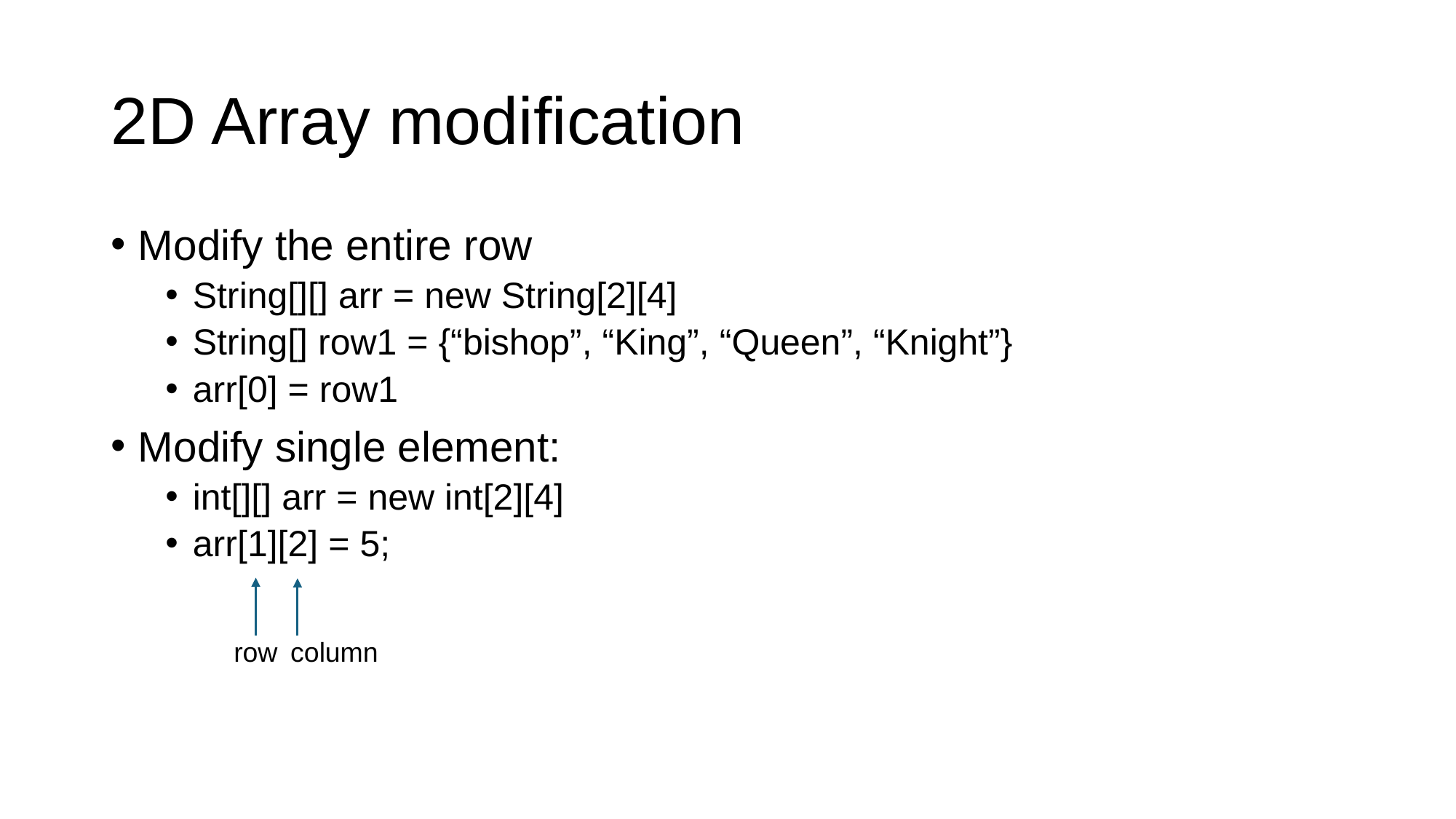

# 2D Array modification
Modify the entire row
String[][] arr = new String[2][4]
String[] row1 = {“bishop”, “King”, “Queen”, “Knight”}
arr[0] = row1
Modify single element:
int[][] arr = new int[2][4]
arr[1][2] = 5;

row
column